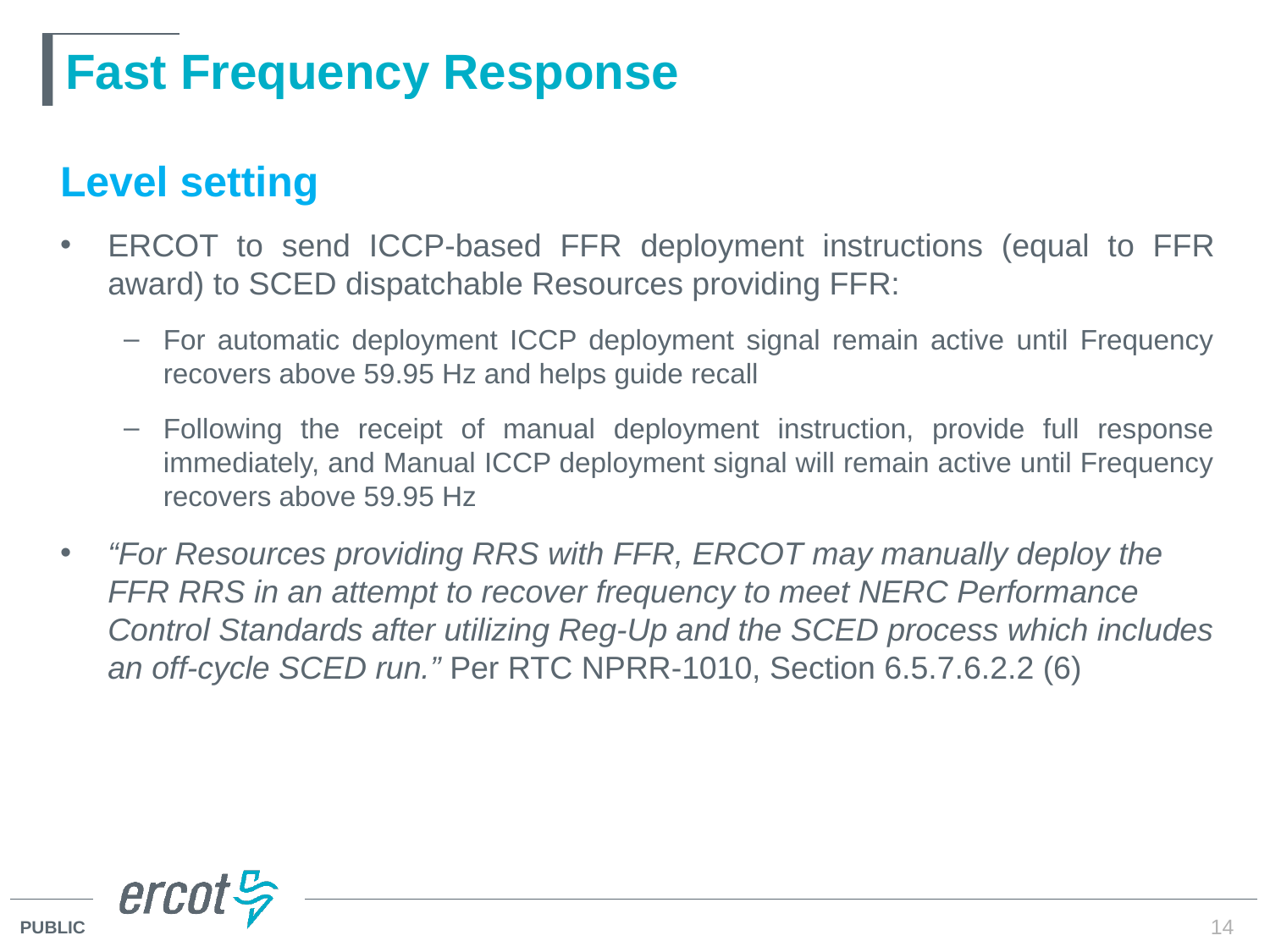

# Fast Frequency Response
Level setting

ERCOT to send ICCP-based FFR deployment instructions (equal to FFR award) to SCED dispatchable Resources providing FFR:
For automatic deployment ICCP deployment signal remain active until Frequency recovers above 59.95 Hz and helps guide recall
Following the receipt of manual deployment instruction, provide full response immediately, and Manual ICCP deployment signal will remain active until Frequency recovers above 59.95 Hz
“For Resources providing RRS with FFR, ERCOT may manually deploy the FFR RRS in an attempt to recover frequency to meet NERC Performance Control Standards after utilizing Reg-Up and the SCED process which includes an off-cycle SCED run.” Per RTC NPRR-1010, Section 6.5.7.6.2.2 (6)

14